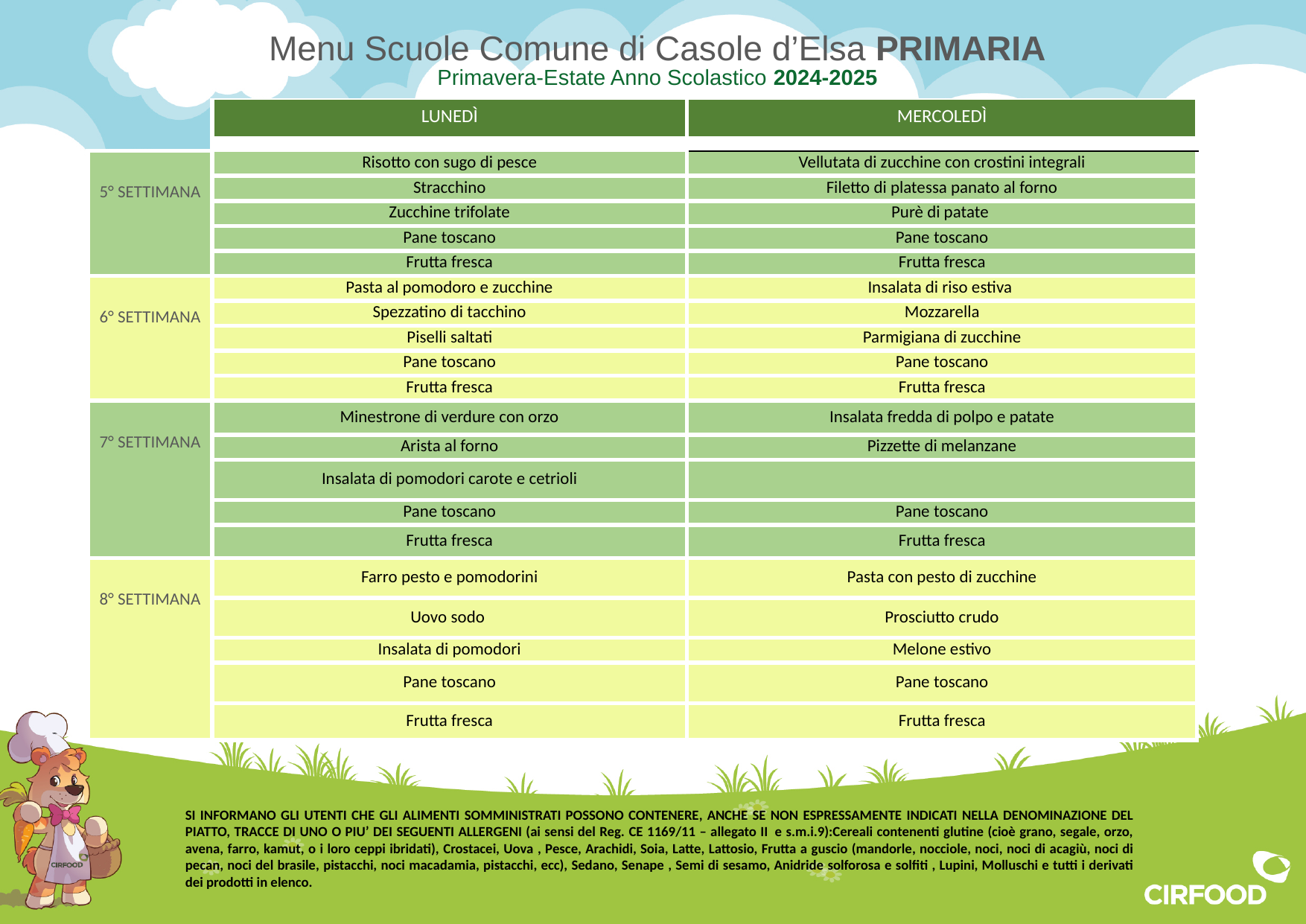

# Menu Scuole Comune di Casole d’Elsa PRIMARIA Primavera-Estate Anno Scolastico 2024-2025
|  | LUNEDÌ | MERCOLEDÌ |
| --- | --- | --- |
|  |  |  |
| 5° SETTIMANA | Risotto con sugo di pesce | Vellutata di zucchine con crostini integrali |
|  | Stracchino | Filetto di platessa panato al forno |
|  | Zucchine trifolate | Purè di patate |
|  | Pane toscano | Pane toscano |
|  | Frutta fresca | Frutta fresca |
| 6° SETTIMANA | Pasta al pomodoro e zucchine | Insalata di riso estiva |
|  | Spezzatino di tacchino | Mozzarella |
|  | Piselli saltati | Parmigiana di zucchine |
|  | Pane toscano | Pane toscano |
|  | Frutta fresca | Frutta fresca |
| 7° SETTIMANA | Minestrone di verdure con orzo | Insalata fredda di polpo e patate |
|  | Arista al forno | Pizzette di melanzane |
|  | Insalata di pomodori carote e cetrioli |  |
|  | Pane toscano | Pane toscano |
|  | Frutta fresca | Frutta fresca |
| 8° SETTIMANA | Farro pesto e pomodorini | Pasta con pesto di zucchine |
|  | Uovo sodo | Prosciutto crudo |
|  | Insalata di pomodori | Melone estivo |
|  | Pane toscano | Pane toscano |
|  | Frutta fresca | Frutta fresca |

SI INFORMANO GLI UTENTI CHE GLI ALIMENTI SOMMINISTRATI POSSONO CONTENERE, ANCHE SE NON ESPRESSAMENTE INDICATI NELLA DENOMINAZIONE DEL PIATTO, TRACCE DI UNO O PIU’ DEI SEGUENTI ALLERGENI (ai sensi del Reg. CE 1169/11 – allegato II  e s.m.i.9):Cereali contenenti glutine (cioè grano, segale, orzo, avena, farro, kamut, o i loro ceppi ibridati), Crostacei, Uova , Pesce, Arachidi, Soia, Latte, Lattosio, Frutta a guscio (mandorle, nocciole, noci, noci di acagiù, noci di pecan, noci del brasile, pistacchi, noci macadamia, pistacchi, ecc), Sedano, Senape , Semi di sesamo, Anidride solforosa e solfiti , Lupini, Molluschi e tutti i derivati dei prodotti in elenco.